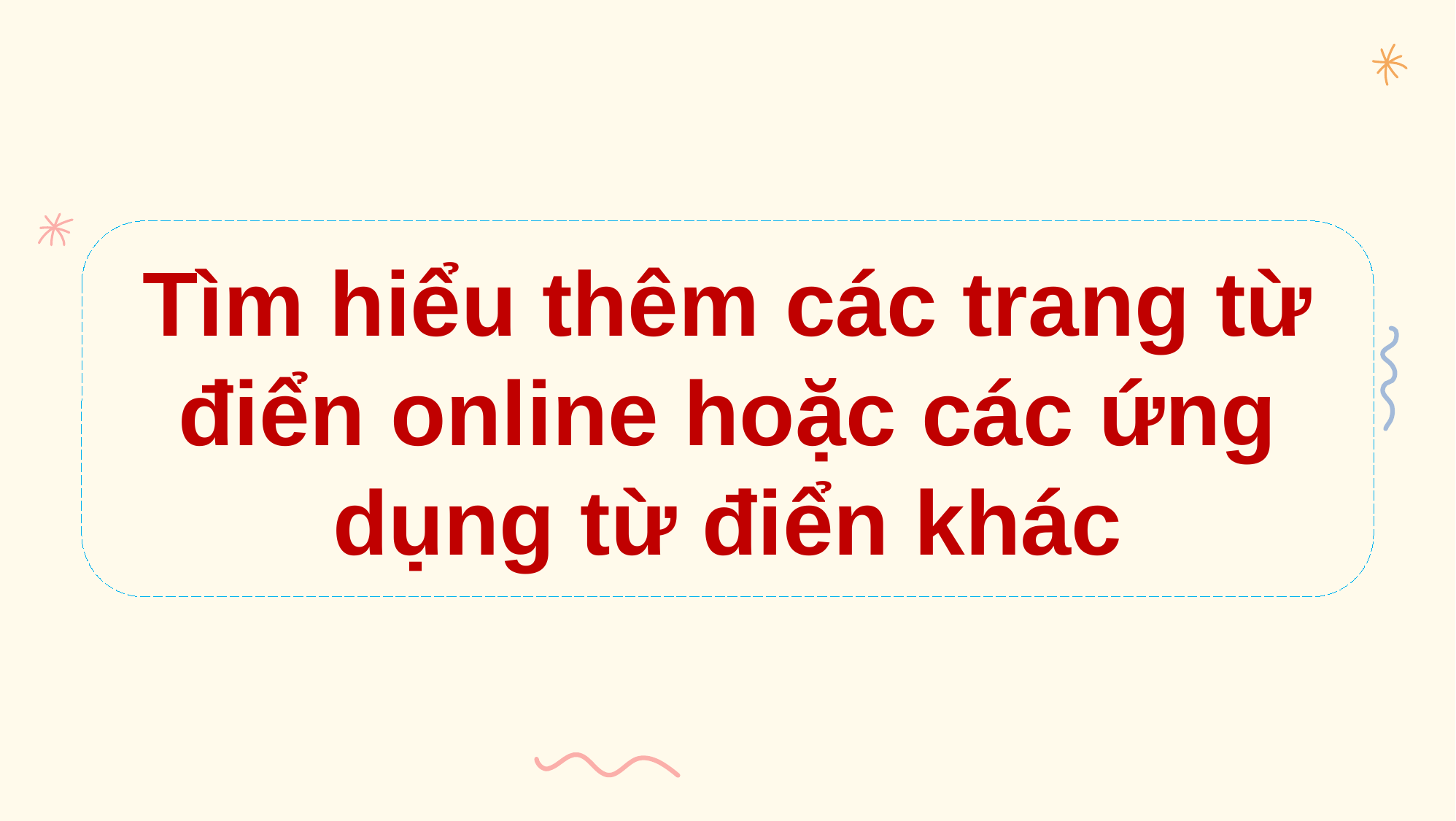

Tìm hiểu thêm các trang từ điển online hoặc các ứng dụng từ điển khác